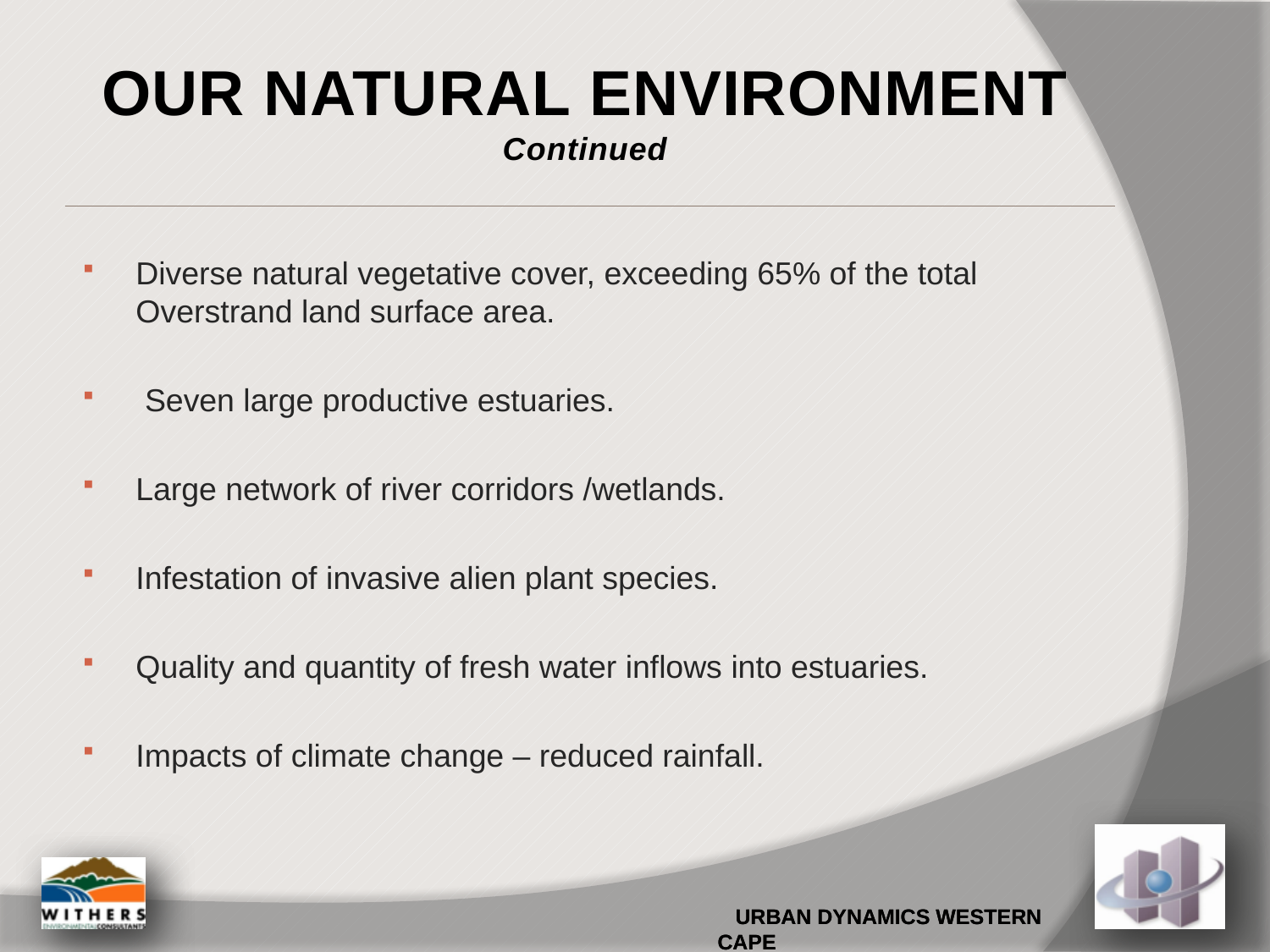

OUR NATURAL ENVIRONMENT
Continued

Diverse natural vegetative cover, exceeding 65% of the total Overstrand land surface area.

 Seven large productive estuaries.

Large network of river corridors /wetlands.

Infestation of invasive alien plant species.

Quality and quantity of fresh water inflows into estuaries.

Impacts of climate change – reduced rainfall.